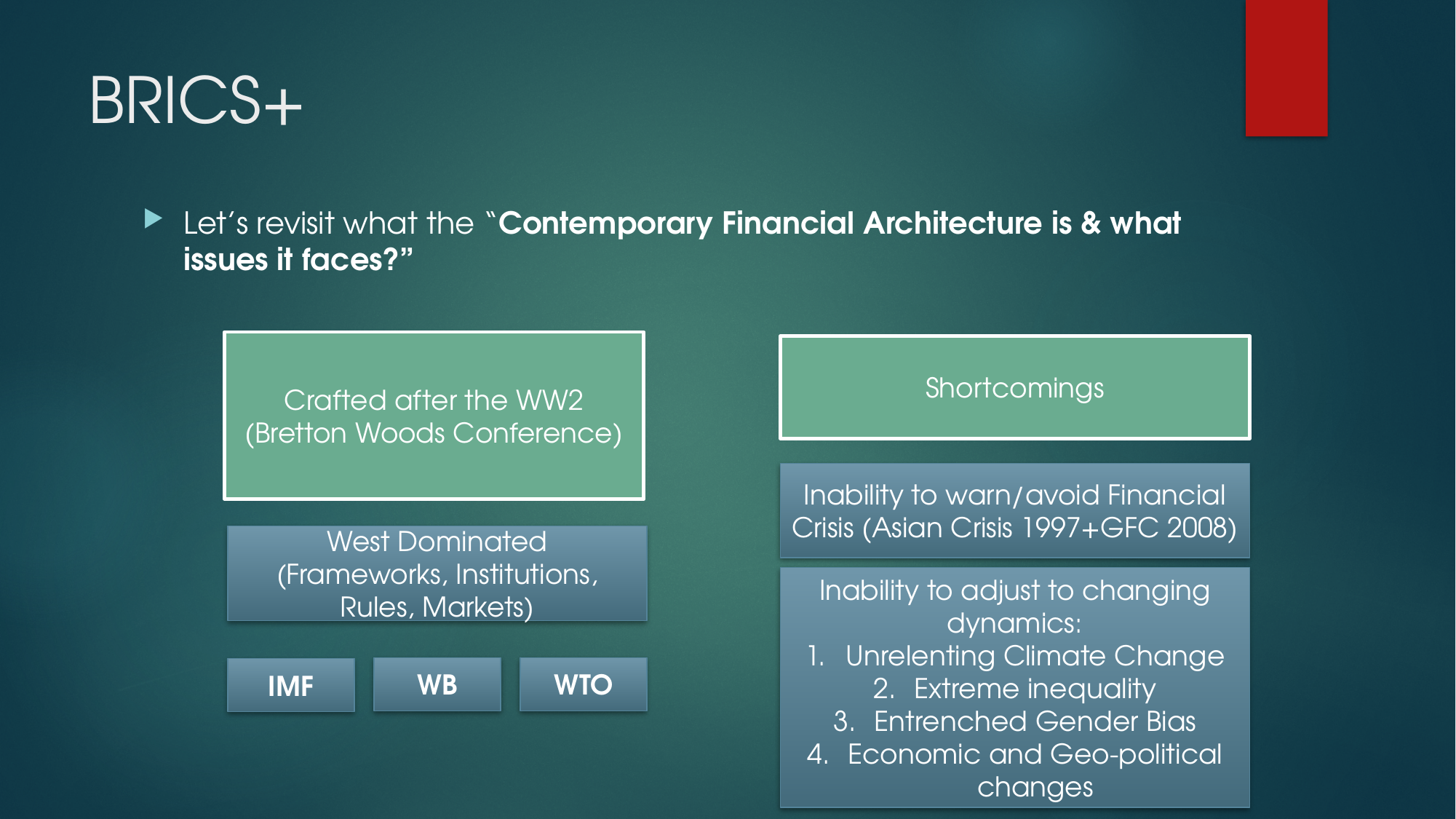

# BRICS+
Let’s revisit what the “Contemporary Financial Architecture is & what issues it faces?”

Crafted after the WW2
(Bretton Woods Conference)
Shortcomings
Inability to warn/avoid Financial Crisis (Asian Crisis 1997+GFC 2008)
West Dominated
(Frameworks, Institutions, Rules, Markets)
Inability to adjust to changing dynamics:
Unrelenting Climate Change
Extreme inequality
Entrenched Gender Bias
Economic and Geo-political changes
WB
WTO
IMF